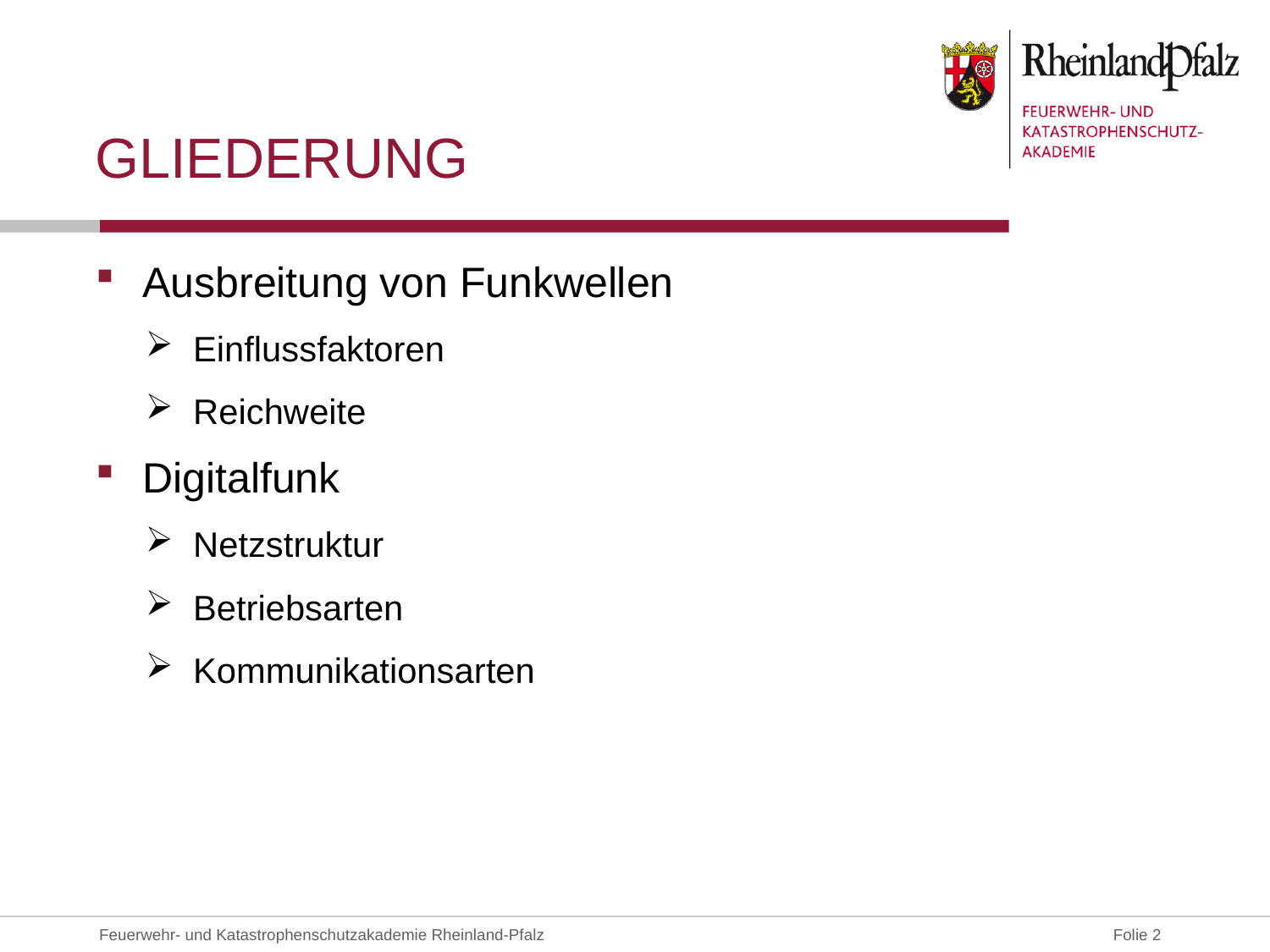

# Gliederung
Ausbreitung von Funkwellen
Einflussfaktoren
Reichweite
Digitalfunk
Netzstruktur
Betriebsarten
Kommunikationsarten